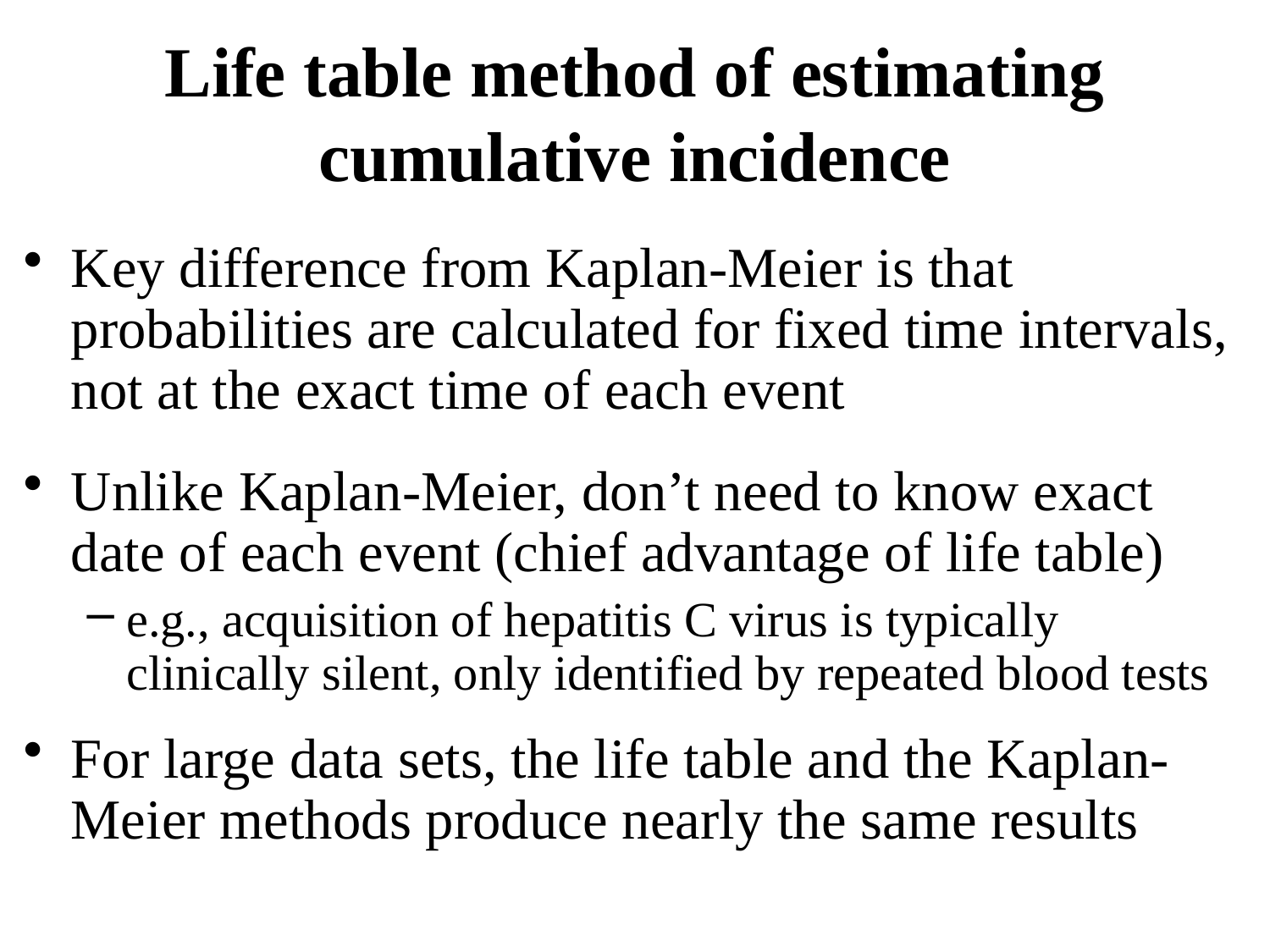

# Life table method of estimating cumulative incidence
Key difference from Kaplan-Meier is that probabilities are calculated for fixed time intervals, not at the exact time of each event

Unlike Kaplan-Meier, don’t need to know exact date of each event (chief advantage of life table)
e.g., acquisition of hepatitis C virus is typically clinically silent, only identified by repeated blood tests
For large data sets, the life table and the Kaplan-Meier methods produce nearly the same results